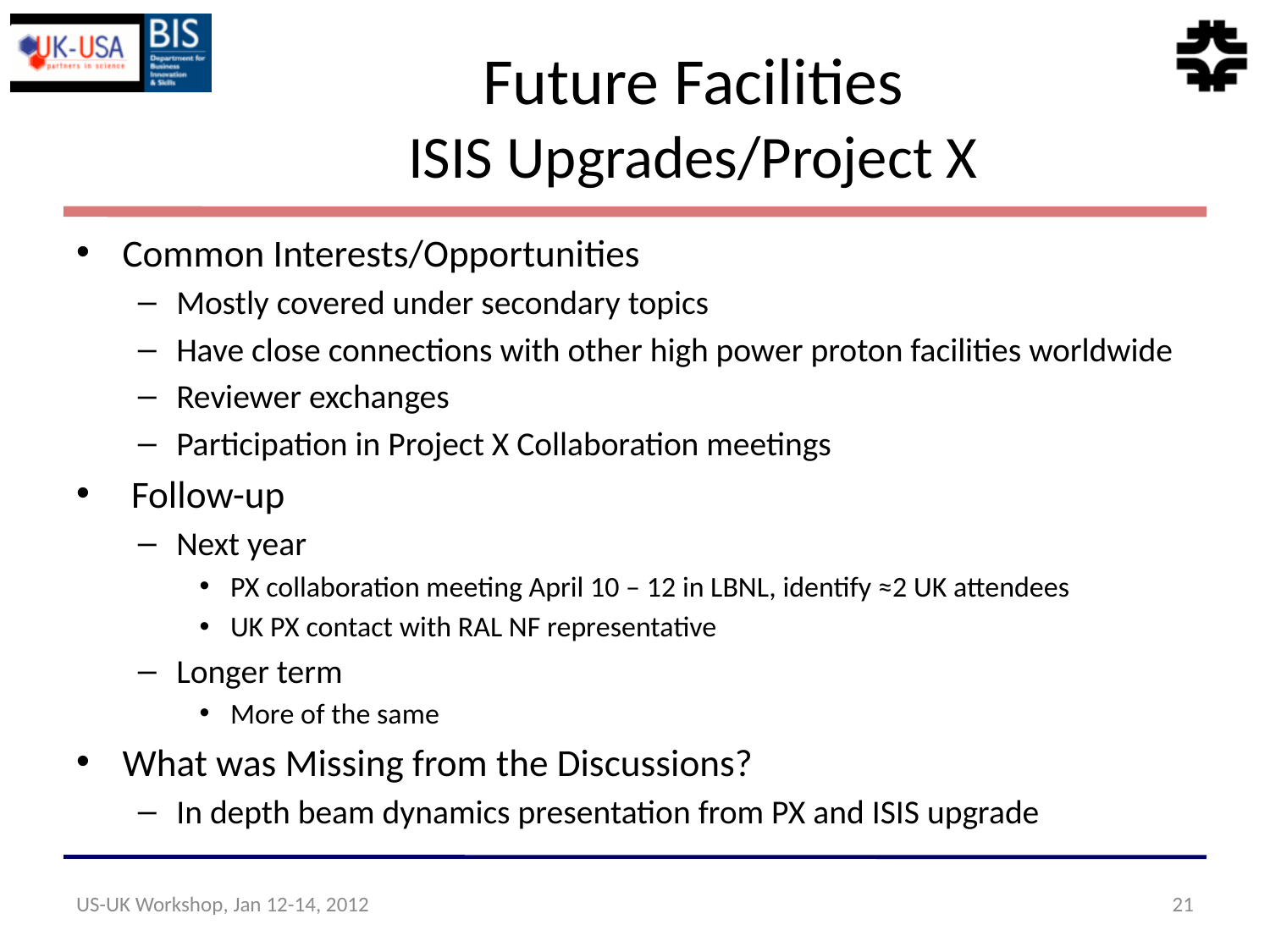

# Future Facilities ISIS Upgrades/Project X
Common Interests/Opportunities
Mostly covered under secondary topics
Have close connections with other high power proton facilities worldwide
Reviewer exchanges
Participation in Project X Collaboration meetings
 Follow-up
Next year
PX collaboration meeting April 10 – 12 in LBNL, identify ≈2 UK attendees
UK PX contact with RAL NF representative
Longer term
More of the same
What was Missing from the Discussions?
In depth beam dynamics presentation from PX and ISIS upgrade
US-UK Workshop, Jan 12-14, 2012
21